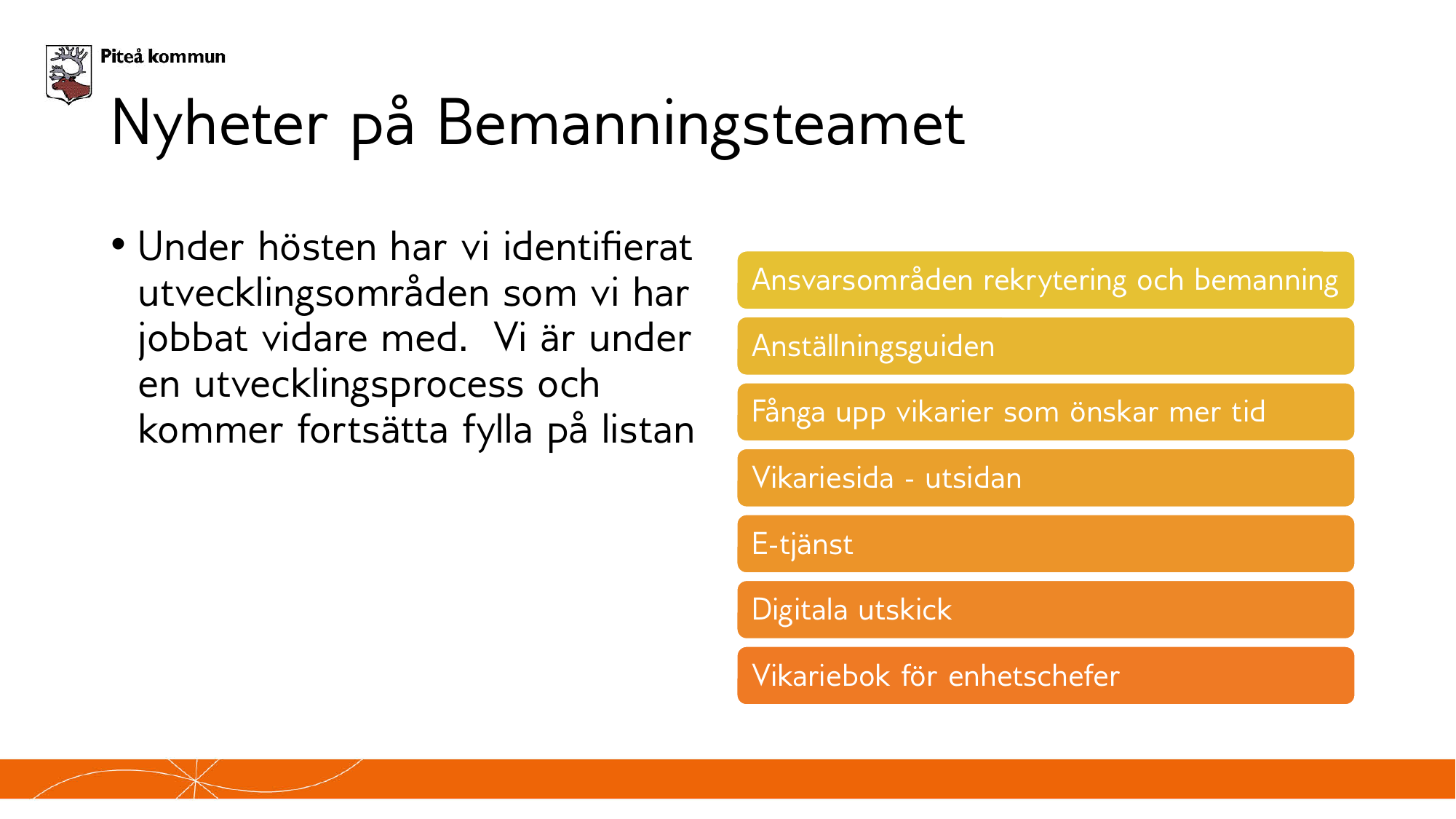

# Nyheter på Bemanningsteamet
Under hösten har vi identifierat utvecklingsområden som vi har jobbat vidare med.  Vi är under en utvecklingsprocess och kommer fortsätta fylla på listan
Ansvarsområden rekrytering och bemanning
Anställningsguiden
Fånga upp vikarier som önskar mer tid
Vikariesida - utsidan
E-tjänst
Digitala utskick
Vikariebok för enhetschefer